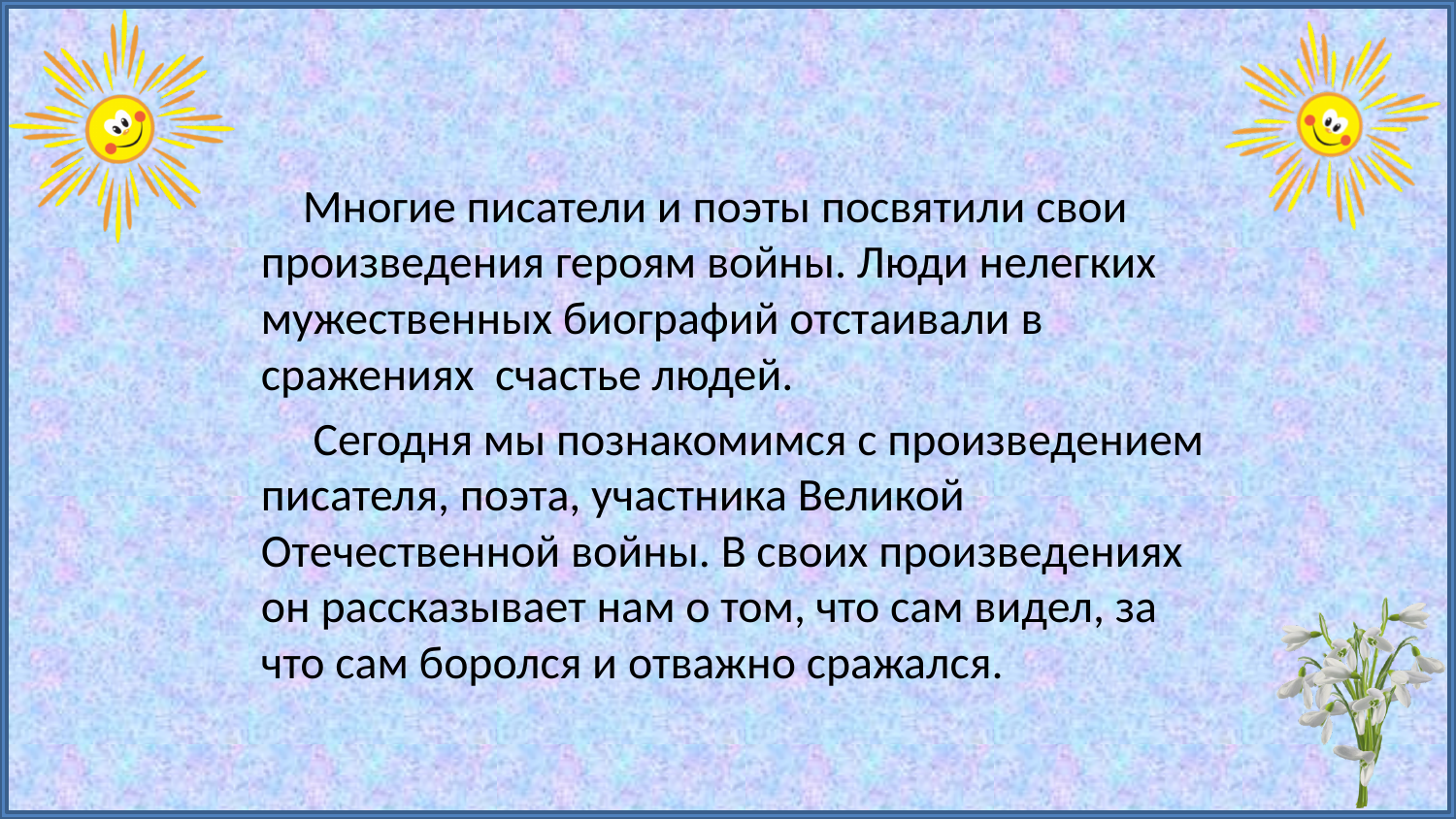

Многие писатели и поэты посвятили свои произведения героям войны. Люди нелегких мужественных биографий отстаивали в сражениях  счастье людей.
     Сегодня мы познакомимся с произведением писателя, поэта, участника Великой Отечественной войны. В своих произведениях он рассказывает нам о том, что сам видел, за что сам боролся и отважно сражался.